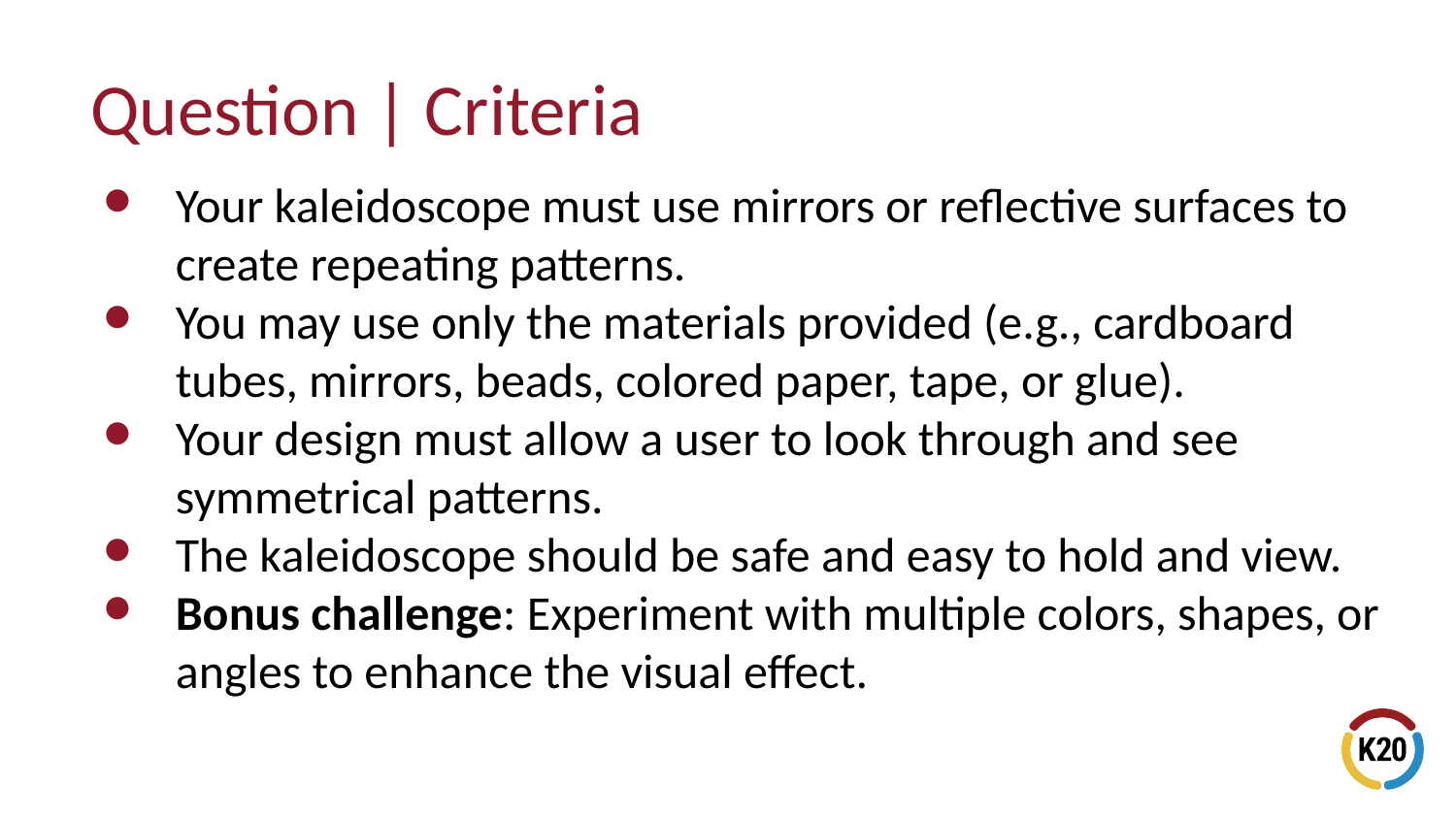

# Question | Criteria
Your kaleidoscope must use mirrors or reflective surfaces to create repeating patterns.
You may use only the materials provided (e.g., cardboard tubes, mirrors, beads, colored paper, tape, or glue).
Your design must allow a user to look through and see symmetrical patterns.
The kaleidoscope should be safe and easy to hold and view.
Bonus challenge: Experiment with multiple colors, shapes, or angles to enhance the visual effect.